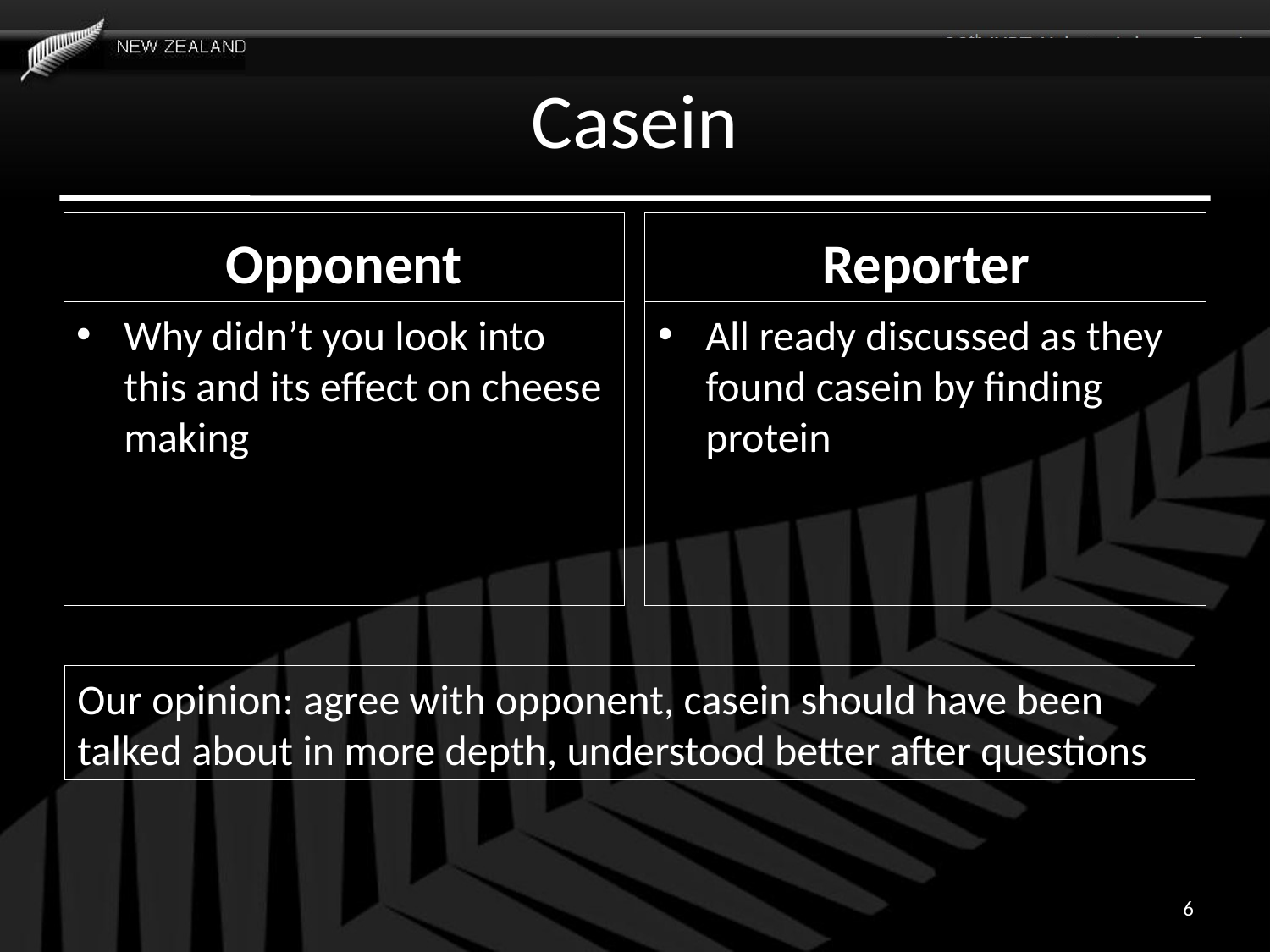

# Casein

Opponent
Reporter
Why didn’t you look into this and its effect on cheese making
All ready discussed as they found casein by finding protein
Our opinion: agree with opponent, casein should have been talked about in more depth, understood better after questions
6